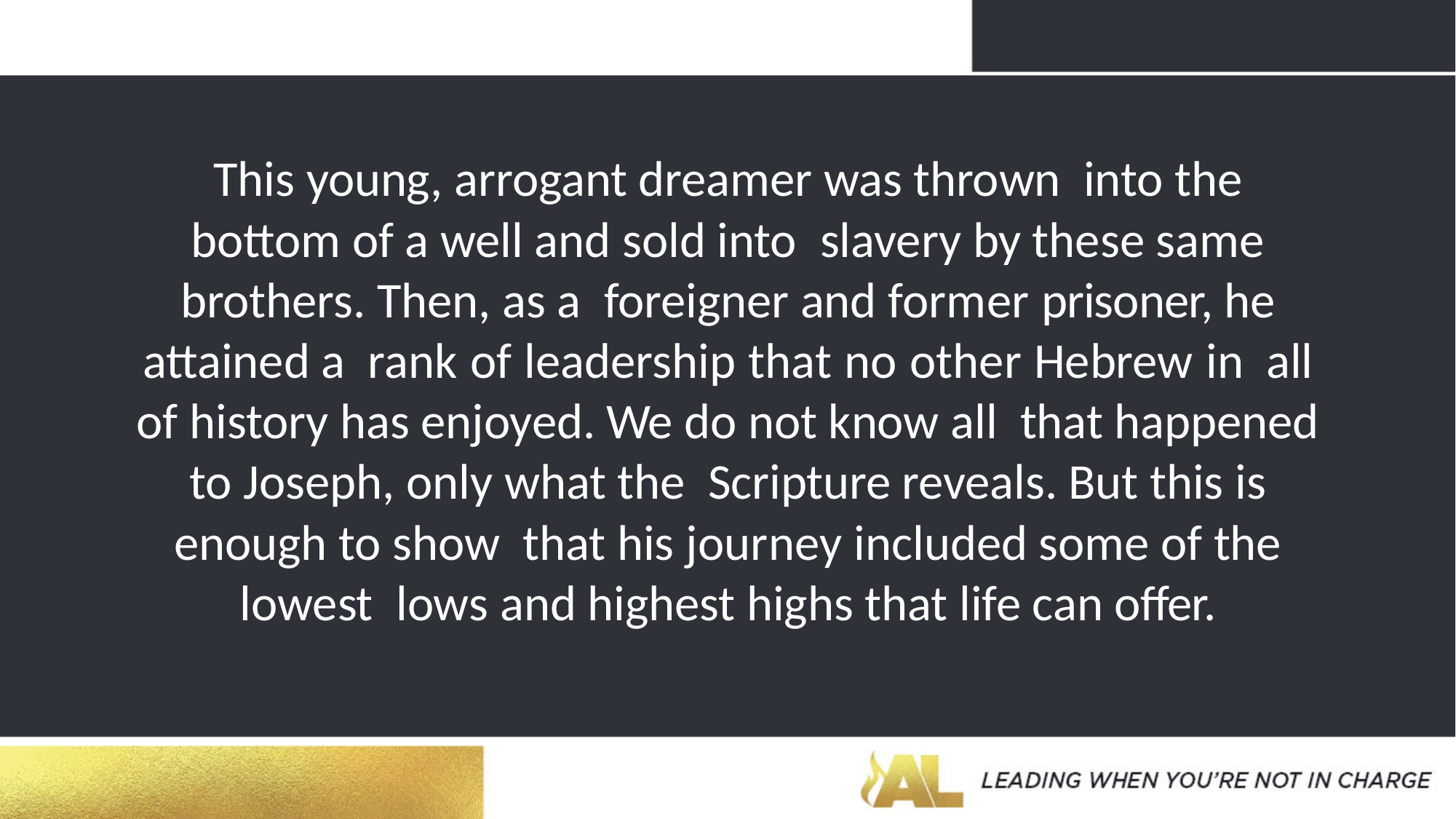

This young, arrogant dreamer was thrown  into the bottom of a well and sold into  slavery by these same brothers. Then, as a  foreigner and former prisoner, he attained a  rank of leadership that no other Hebrew in  all of history has enjoyed. We do not know all  that happened to Joseph, only what the  Scripture reveals. But this is enough to show  that his journey included some of the lowest  lows and highest highs that life can offer.